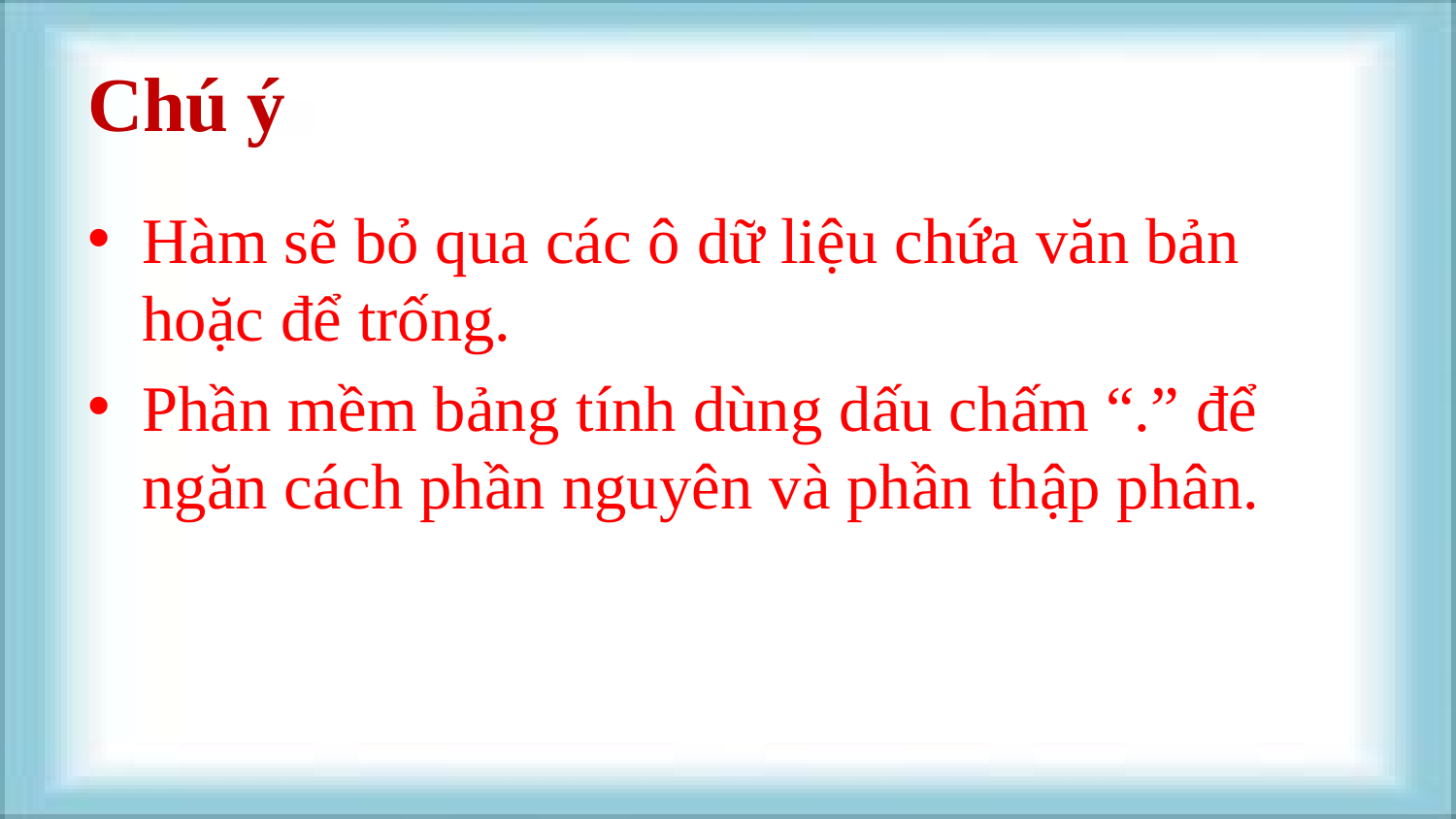

# Chú ý
Hàm sẽ bỏ qua các ô dữ liệu chứa văn bản hoặc để trống.
Phần mềm bảng tính dùng dấu chấm “.” để ngăn cách phần nguyên và phần thập phân.